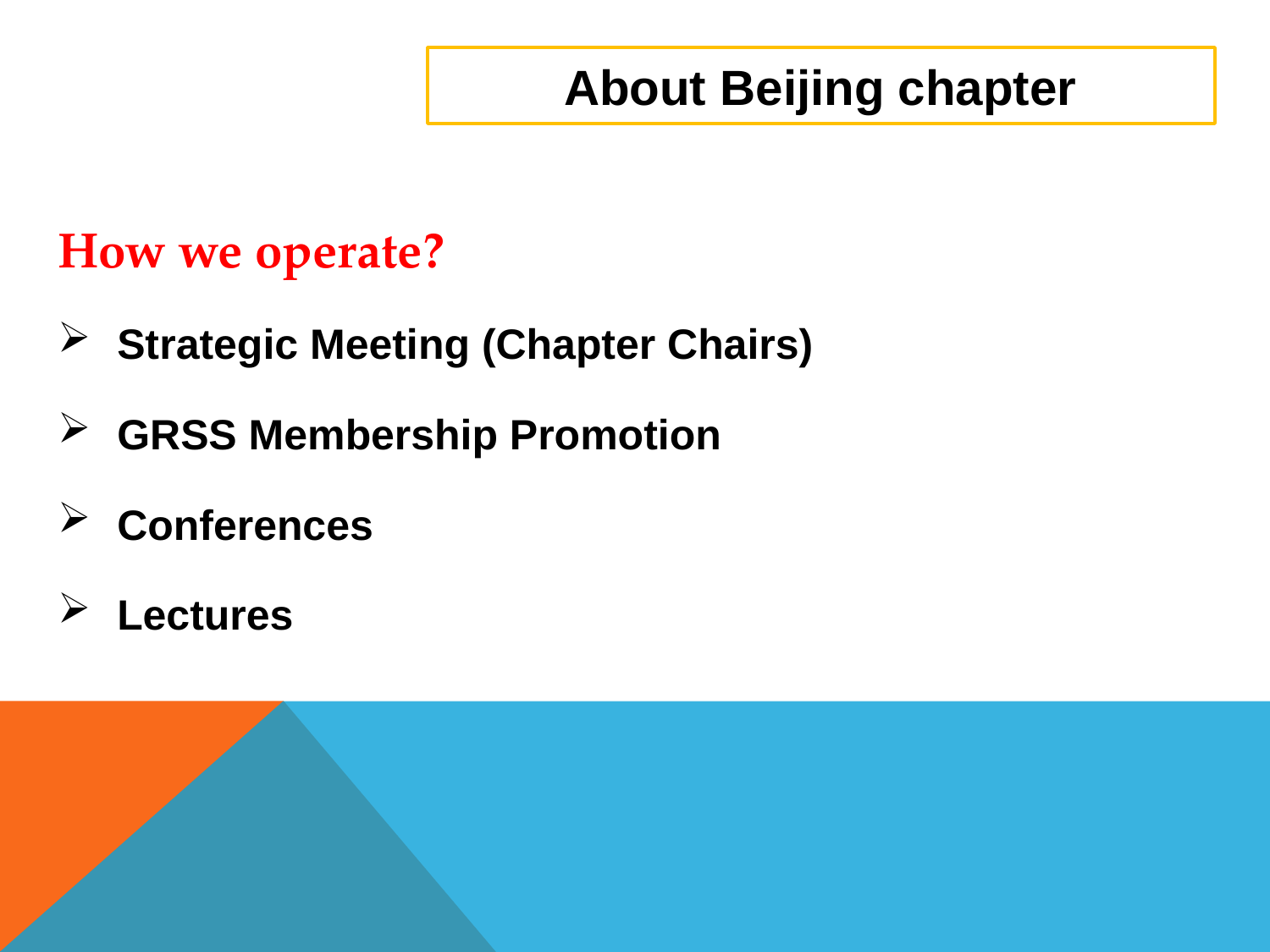

# About Beijing chapter

How we operate?
 Strategic Meeting (Chapter Chairs)
 GRSS Membership Promotion
 Conferences
 Lectures